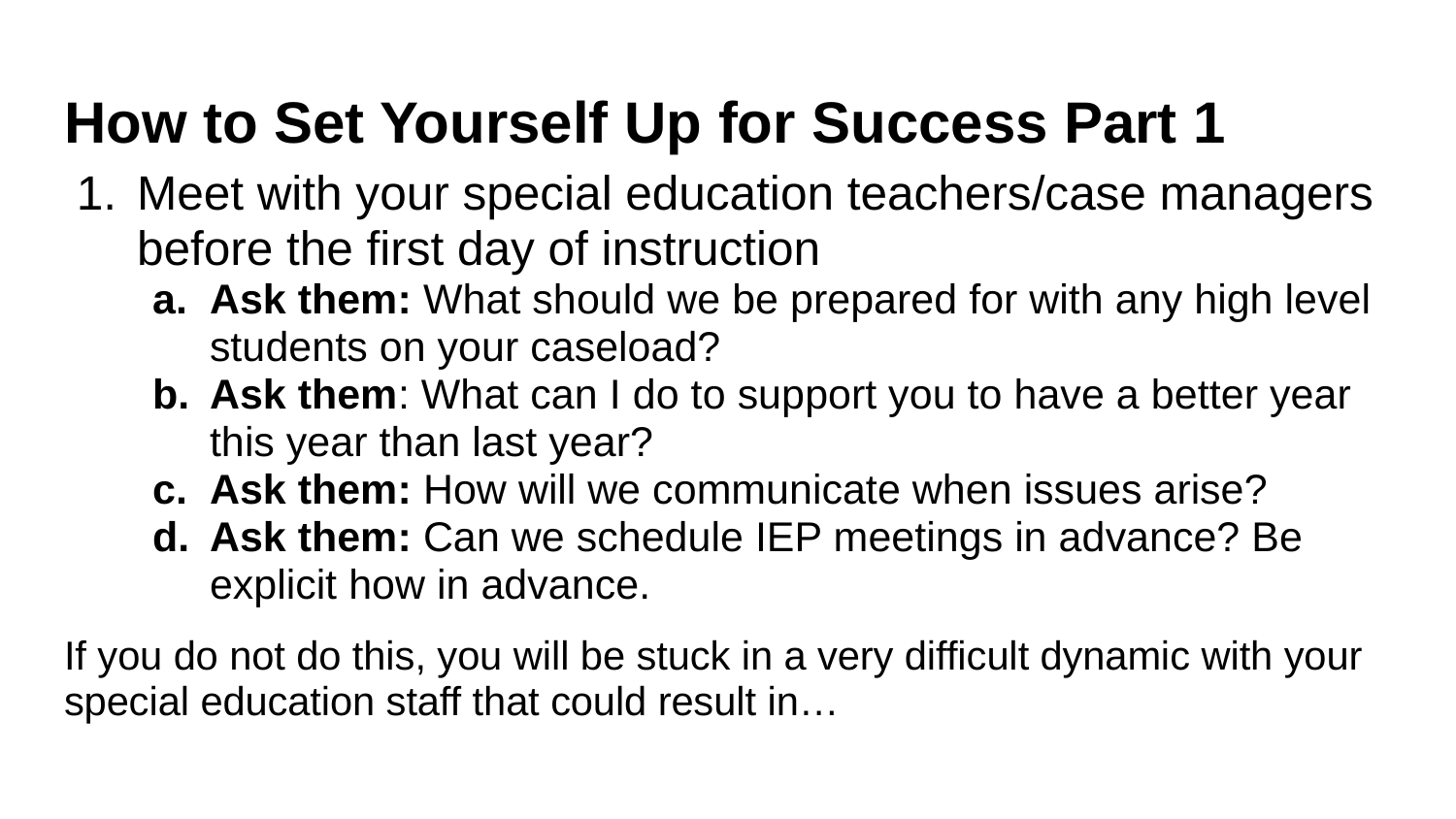

# How to Set Yourself Up for Success Part 1
Meet with your special education teachers/case managers before the first day of instruction
Ask them: What should we be prepared for with any high level students on your caseload?
Ask them: What can I do to support you to have a better year this year than last year?
Ask them: How will we communicate when issues arise?
Ask them: Can we schedule IEP meetings in advance? Be explicit how in advance.
If you do not do this, you will be stuck in a very difficult dynamic with your special education staff that could result in…